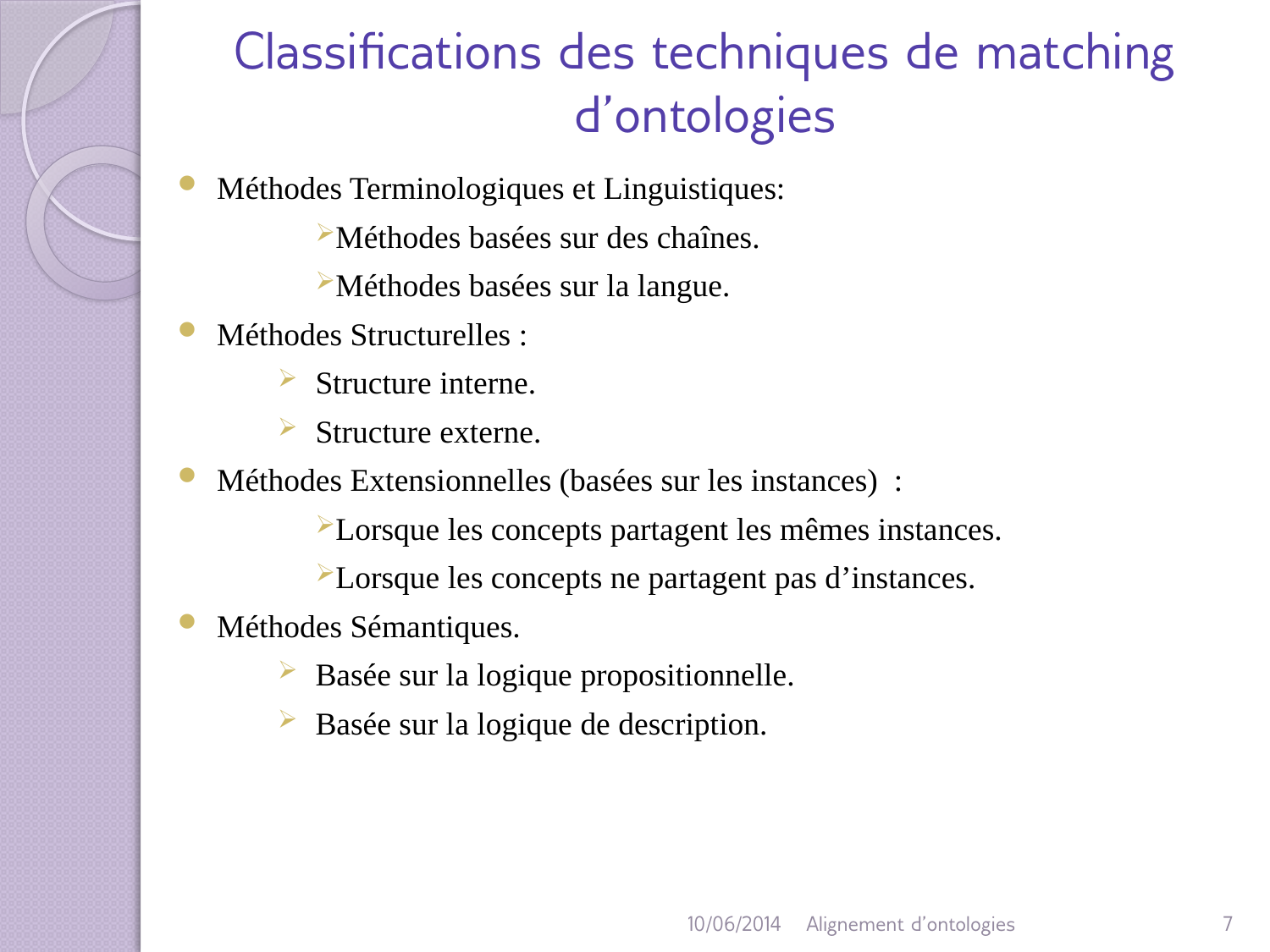

# Classifications des techniques de matching d’ontologies
Méthodes Terminologiques et Linguistiques:
Méthodes basées sur des chaînes.
Méthodes basées sur la langue.
Méthodes Structurelles :
Structure interne.
Structure externe.
Méthodes Extensionnelles (basées sur les instances)  :
Lorsque les concepts partagent les mêmes instances.
Lorsque les concepts ne partagent pas d’instances.
Méthodes Sémantiques.
Basée sur la logique propositionnelle.
Basée sur la logique de description.

10/06/2014
Alignement d’ontologies
7